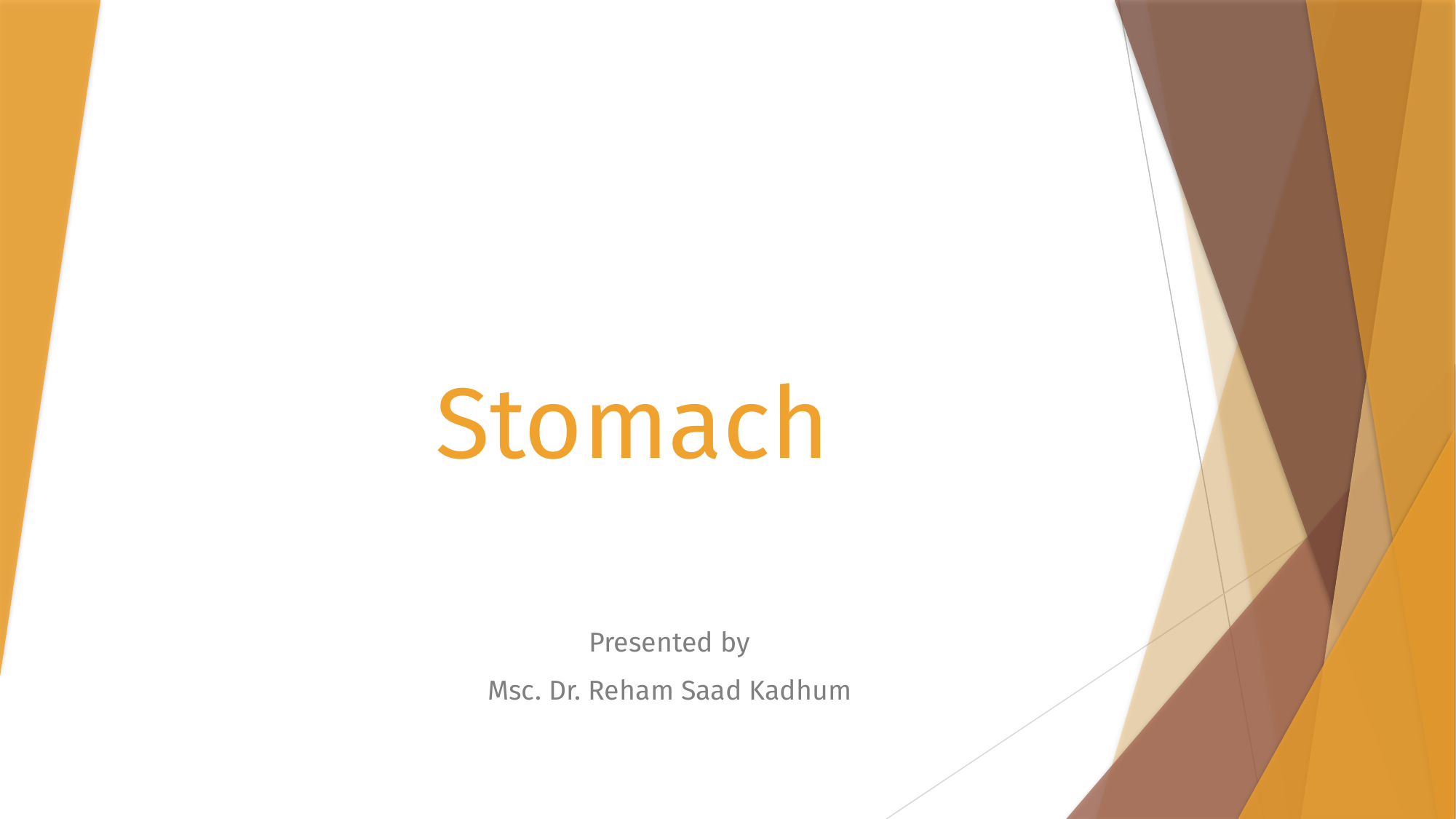

# Stomach
Presented by
Msc. Dr. Reham Saad Kadhum